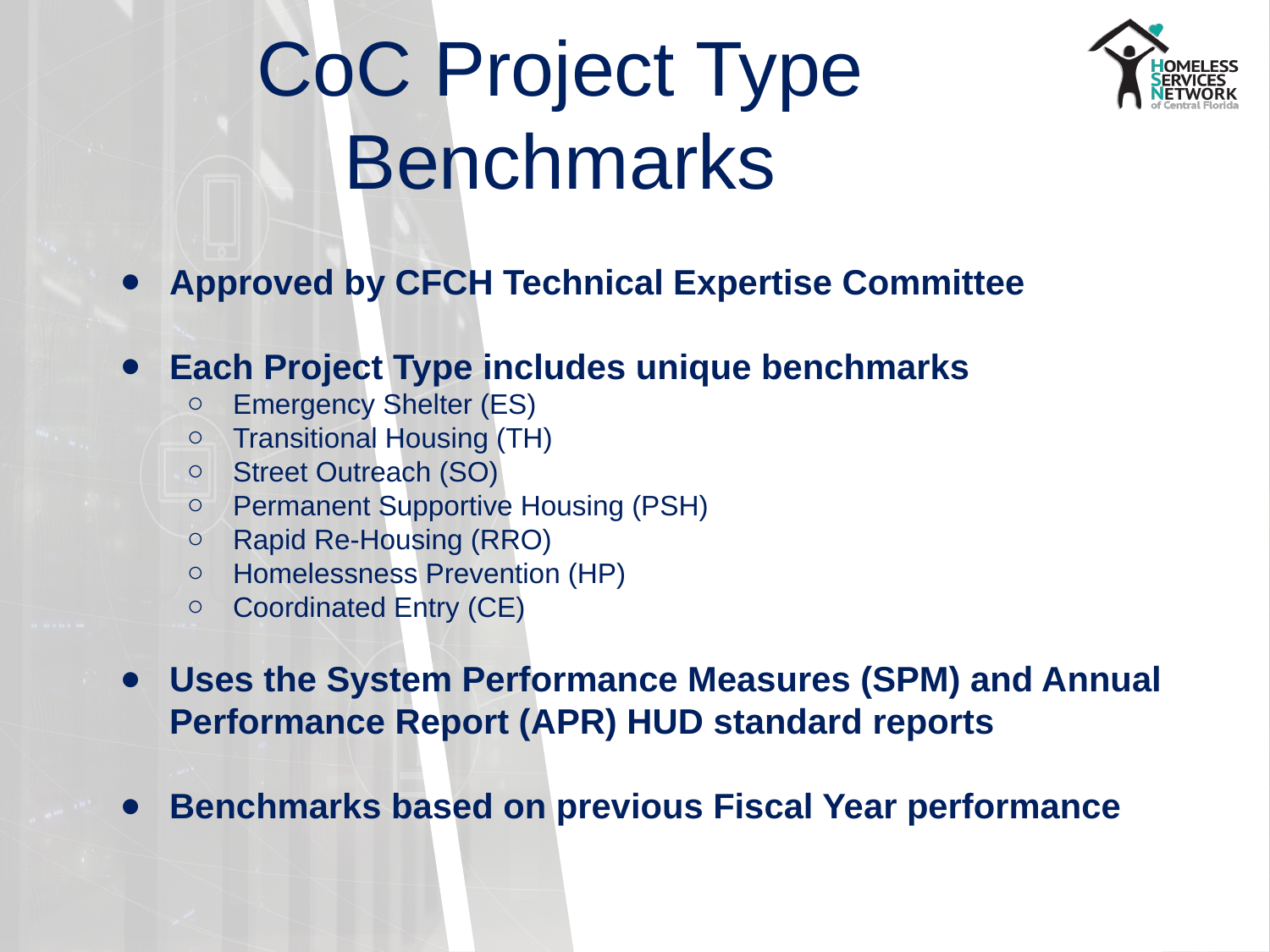

# CoC Project Type Benchmarks
Approved by CFCH Technical Expertise Committee

Each Project Type includes unique benchmarks
Emergency Shelter (ES)
Transitional Housing (TH)
Street Outreach (SO)
Permanent Supportive Housing (PSH)
Rapid Re-Housing (RRO)
Homelessness Prevention (HP)
Coordinated Entry (CE)

Uses the System Performance Measures (SPM) and Annual Performance Report (APR) HUD standard reports

Benchmarks based on previous Fiscal Year performance